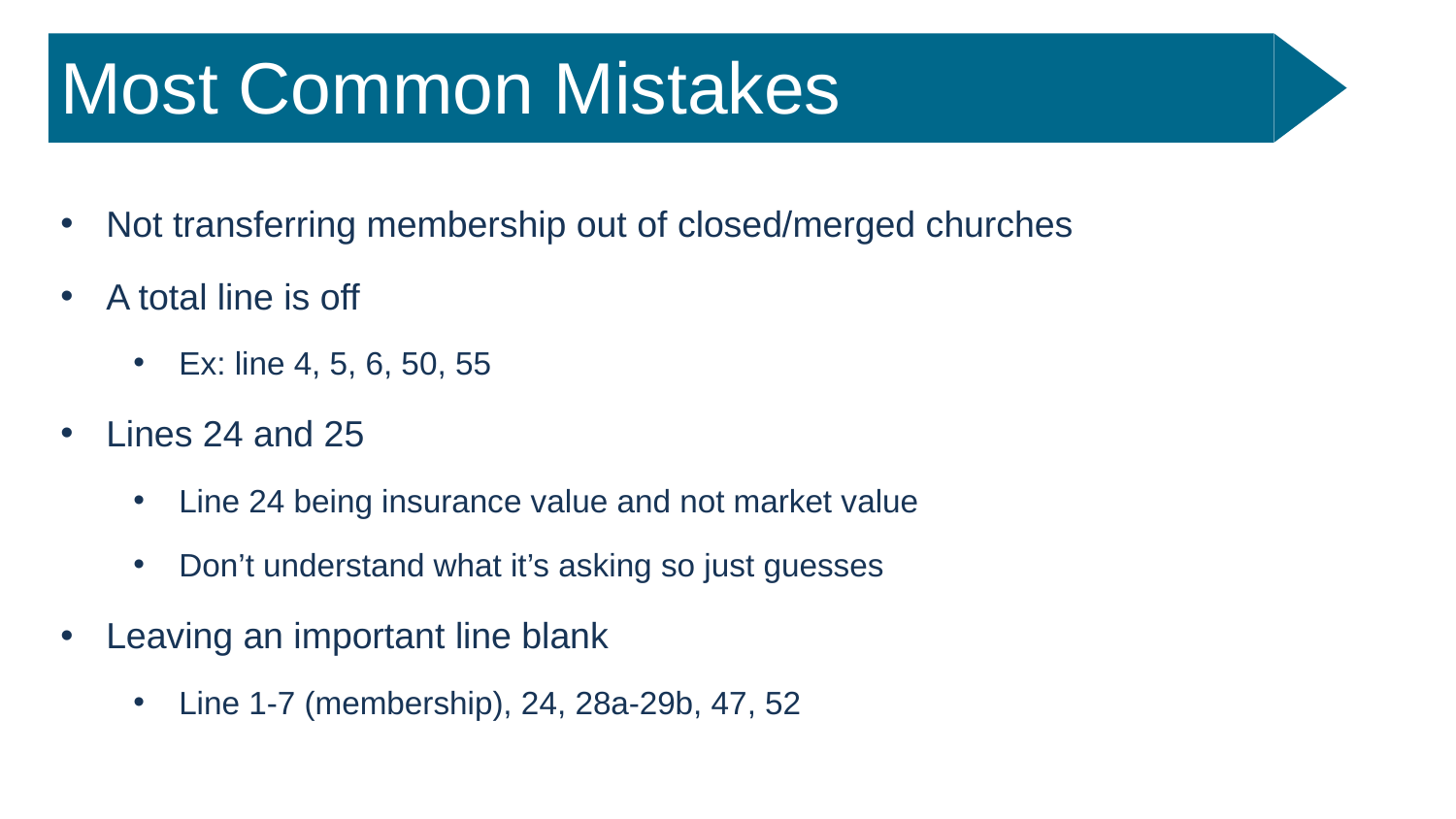

# Most Common Mistakes
Not transferring membership out of closed/merged churches
A total line is off
Ex: line 4, 5, 6, 50, 55
Lines 24 and 25
Line 24 being insurance value and not market value
Don’t understand what it’s asking so just guesses
Leaving an important line blank
Line 1-7 (membership), 24, 28a-29b, 47, 52